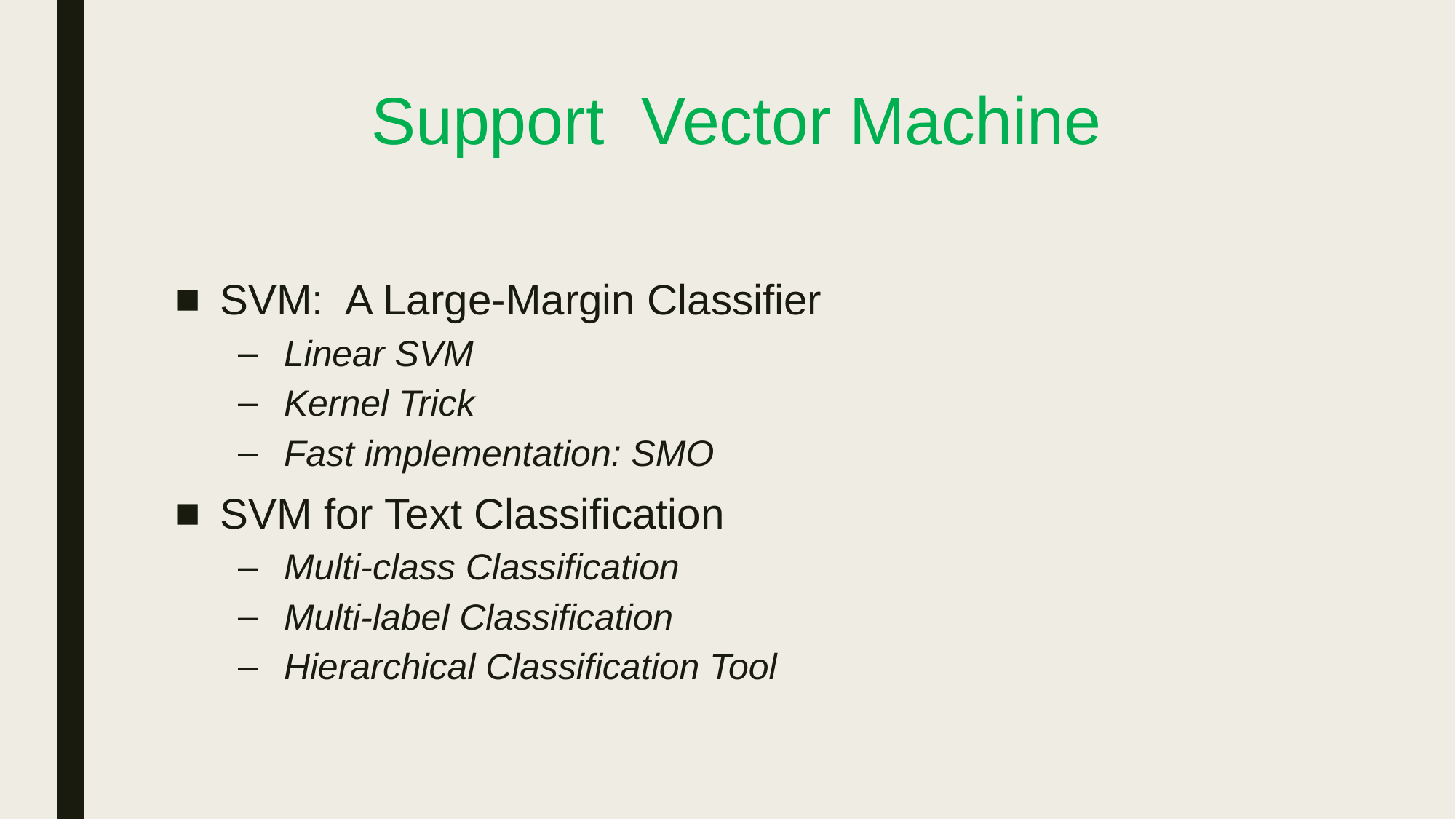

# Support  Vector Machine
SVM:  A Large-Margin Classifier
Linear SVM
Kernel Trick
Fast implementation: SMO
SVM for Text Classification
Multi-class Classification
Multi-label Classification
Hierarchical Classification Tool